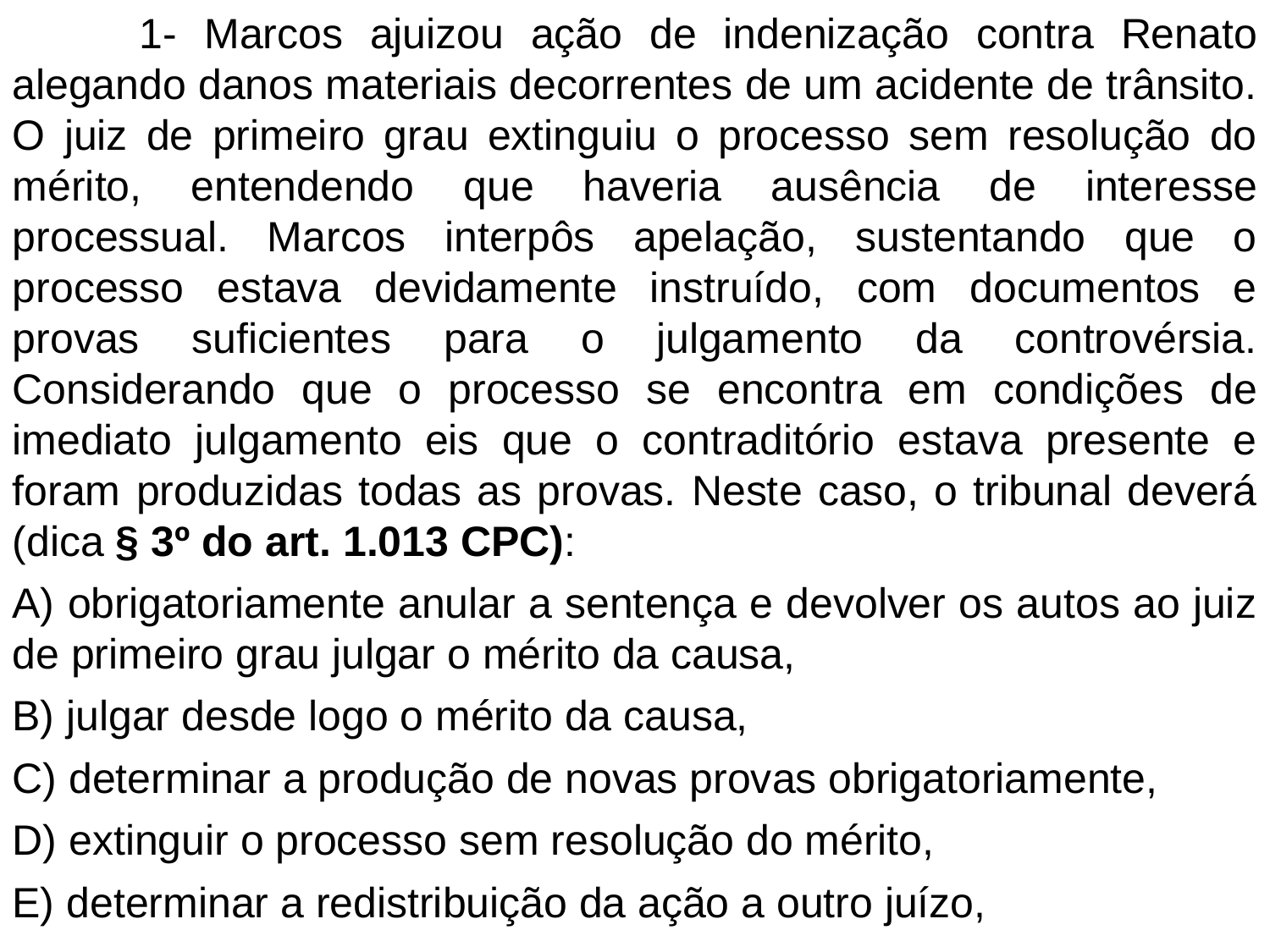

1- Marcos ajuizou ação de indenização contra Renato alegando danos materiais decorrentes de um acidente de trânsito. O juiz de primeiro grau extinguiu o processo sem resolução do mérito, entendendo que haveria ausência de interesse processual. Marcos interpôs apelação, sustentando que o processo estava devidamente instruído, com documentos e provas suficientes para o julgamento da controvérsia. Considerando que o processo se encontra em condições de imediato julgamento eis que o contraditório estava presente e foram produzidas todas as provas. Neste caso, o tribunal deverá (dica § 3º do art. 1.013 CPC):
A) obrigatoriamente anular a sentença e devolver os autos ao juiz de primeiro grau julgar o mérito da causa,
B) julgar desde logo o mérito da causa,
C) determinar a produção de novas provas obrigatoriamente,
D) extinguir o processo sem resolução do mérito,
E) determinar a redistribuição da ação a outro juízo,